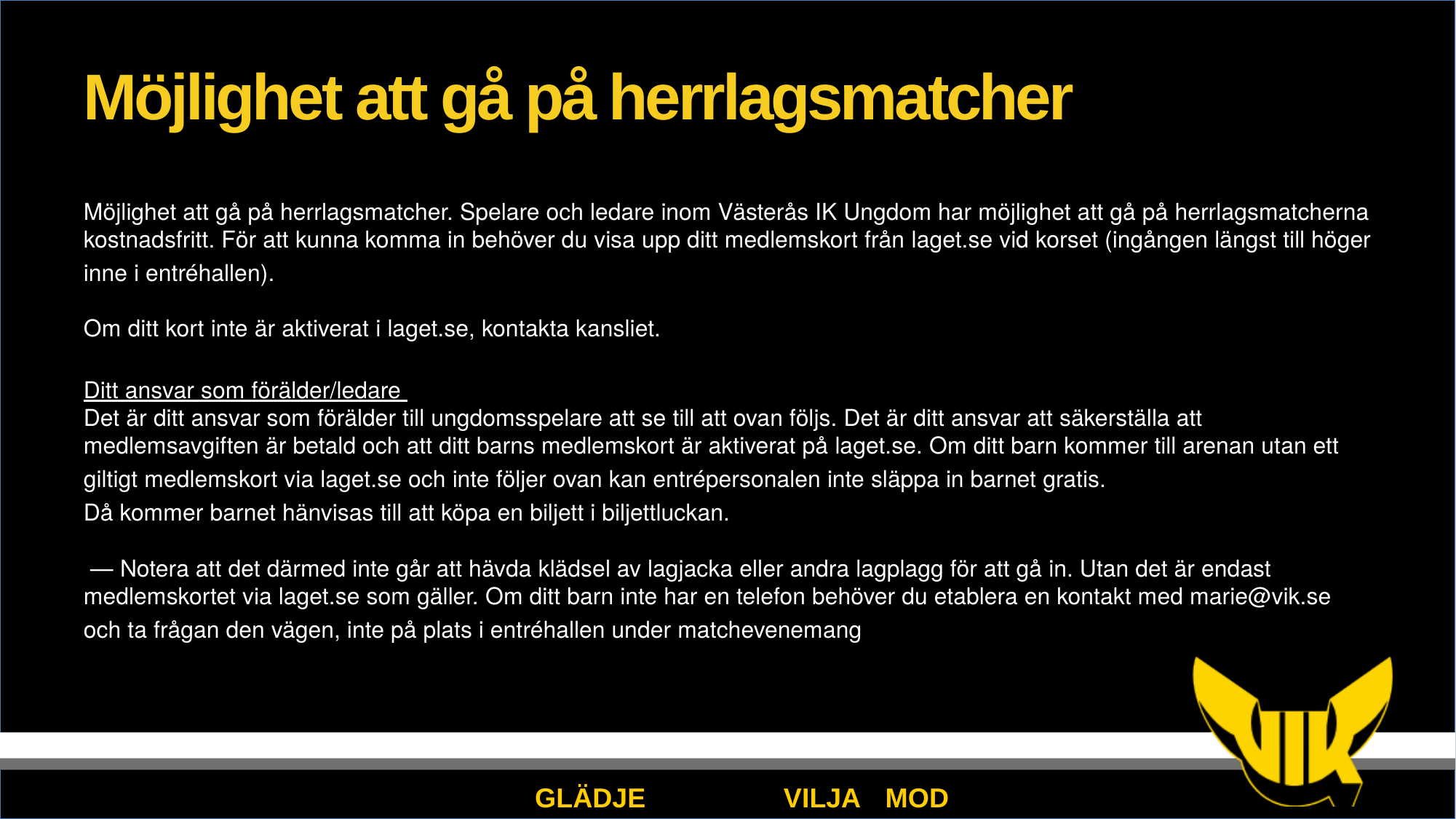

# Möjlighet att gå på herrlagsmatcher
Möjlighet att gå på herrlagsmatcher. Spelare och ledare inom Västerås IK Ungdom har möjlighet att gå på herrlagsmatcherna kostnadsfritt. För att kunna komma in behöver du visa upp ditt medlemskort från laget.se vid korset (ingången längst till höger inne i entréhallen).

Om ditt kort inte är aktiverat i laget.se, kontakta kansliet.

Ditt ansvar som förälder/ledare
Det är ditt ansvar som förälder till ungdomsspelare att se till att ovan följs. Det är ditt ansvar att säkerställa att medlemsavgiften är betald och att ditt barns medlemskort är aktiverat på laget.se. Om ditt barn kommer till arenan utan ett giltigt medlemskort via laget.se och inte följer ovan kan entrépersonalen inte släppa in barnet gratis.
Då kommer barnet hänvisas till att köpa en biljett i biljettluckan.

 — Notera att det därmed inte går att hävda klädsel av lagjacka eller andra lagplagg för att gå in. Utan det är endast medlemskortet via laget.se som gäller. Om ditt barn inte har en telefon behöver du etablera en kontakt med marie@vik.se och ta frågan den vägen, inte på plats i entréhallen under matchevenemang
GLÄDJE	    VILJA	   MOD